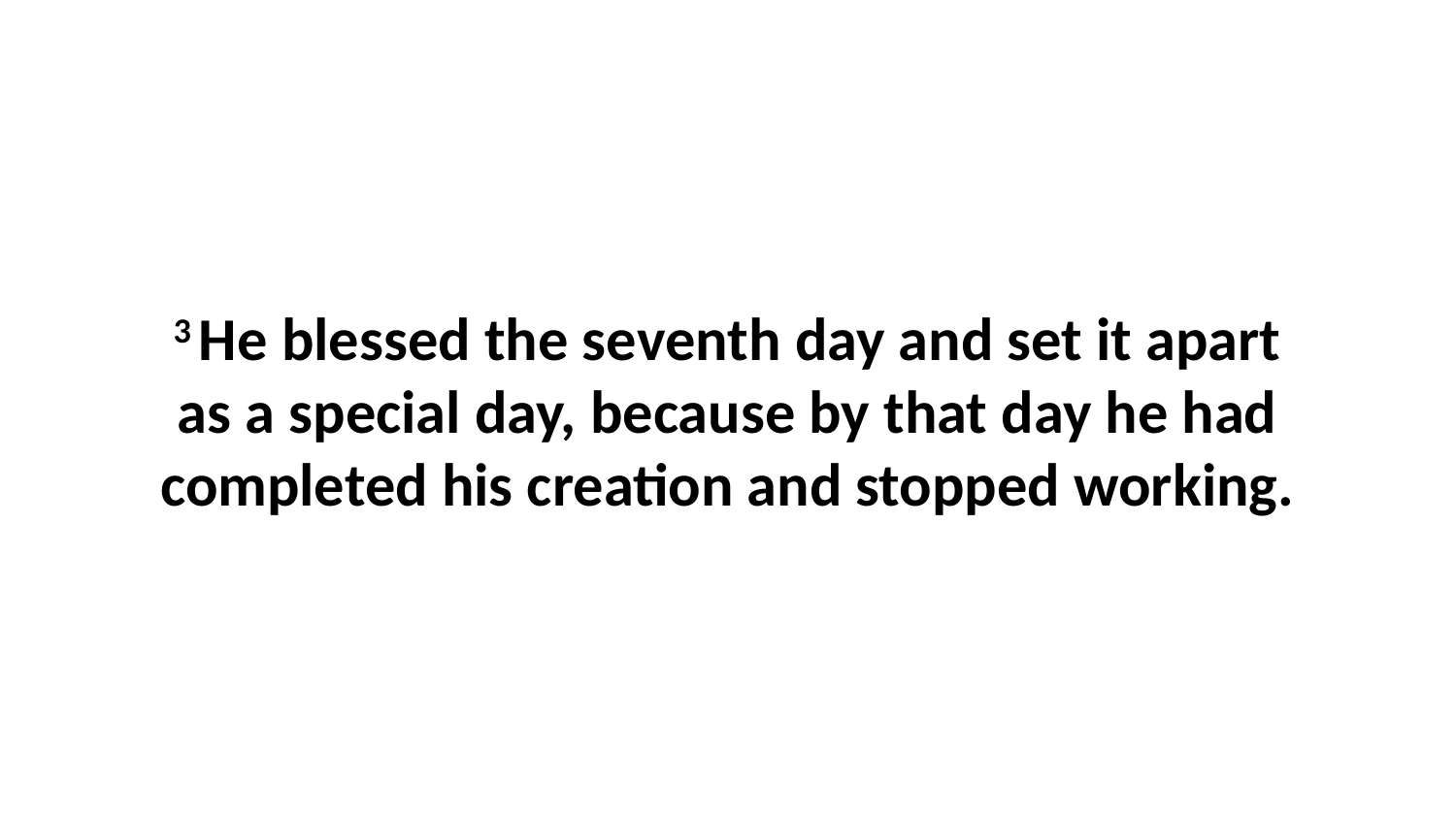

3 He blessed the seventh day and set it apart as a special day, because by that day he had completed his creation and stopped working.